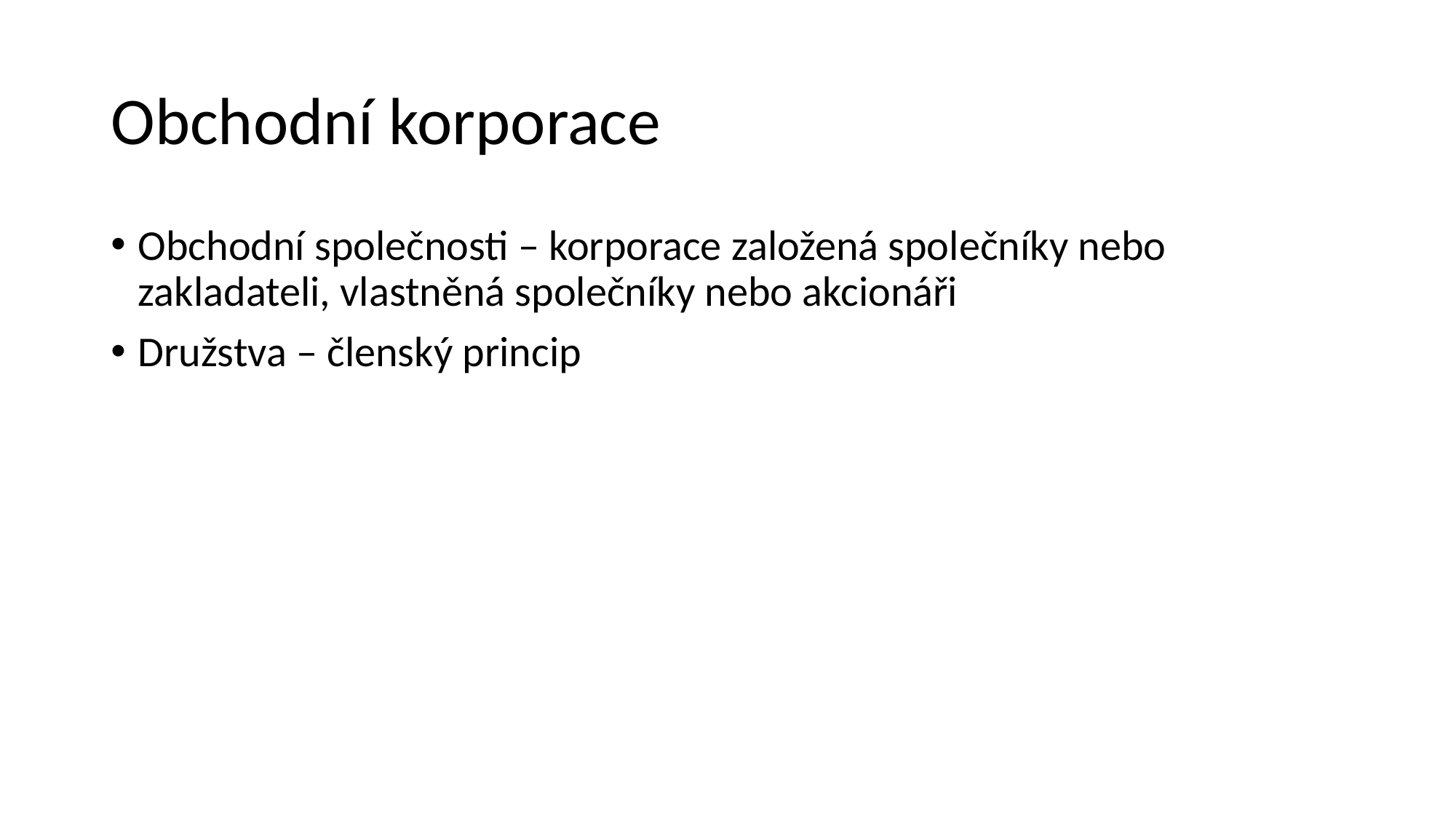

# Obchodní korporace
Obchodní společnosti – korporace založená společníky nebo zakladateli, vlastněná společníky nebo akcionáři
Družstva – členský princip